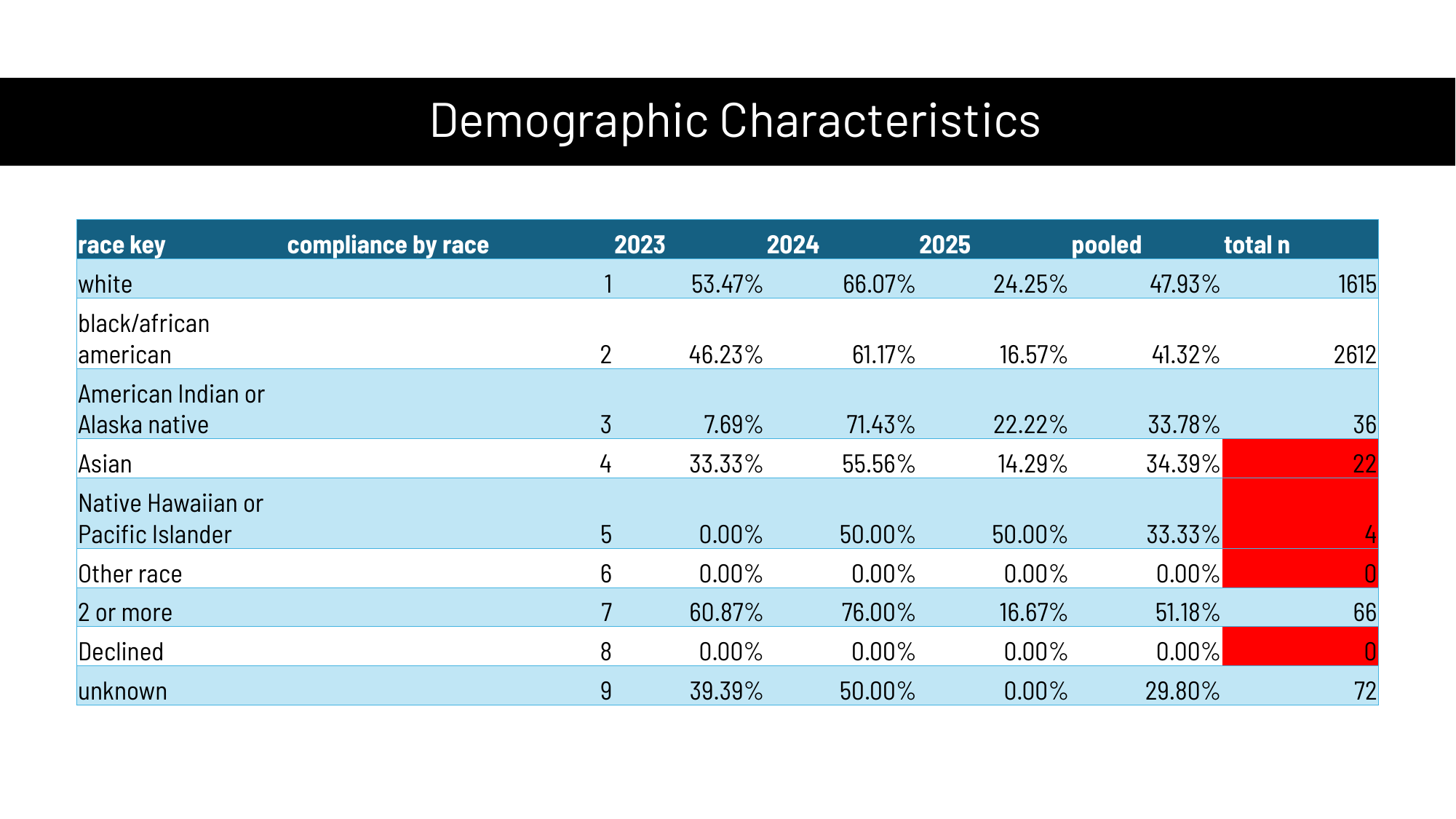

# Demographic Characteristics

| race key | compliance by race | 2023 | 2024 | 2025 | pooled | total n |
| --- | --- | --- | --- | --- | --- | --- |
| white | 1 | 53.47% | 66.07% | 24.25% | 47.93% | 1615 |
| black/african american | 2 | 46.23% | 61.17% | 16.57% | 41.32% | 2612 |
| American Indian or Alaska native | 3 | 7.69% | 71.43% | 22.22% | 33.78% | 36 |
| Asian | 4 | 33.33% | 55.56% | 14.29% | 34.39% | 22 |
| Native Hawaiian or Pacific Islander | 5 | 0.00% | 50.00% | 50.00% | 33.33% | 4 |
| Other race | 6 | 0.00% | 0.00% | 0.00% | 0.00% | 0 |
| 2 or more | 7 | 60.87% | 76.00% | 16.67% | 51.18% | 66 |
| Declined | 8 | 0.00% | 0.00% | 0.00% | 0.00% | 0 |
| unknown | 9 | 39.39% | 50.00% | 0.00% | 29.80% | 72 |